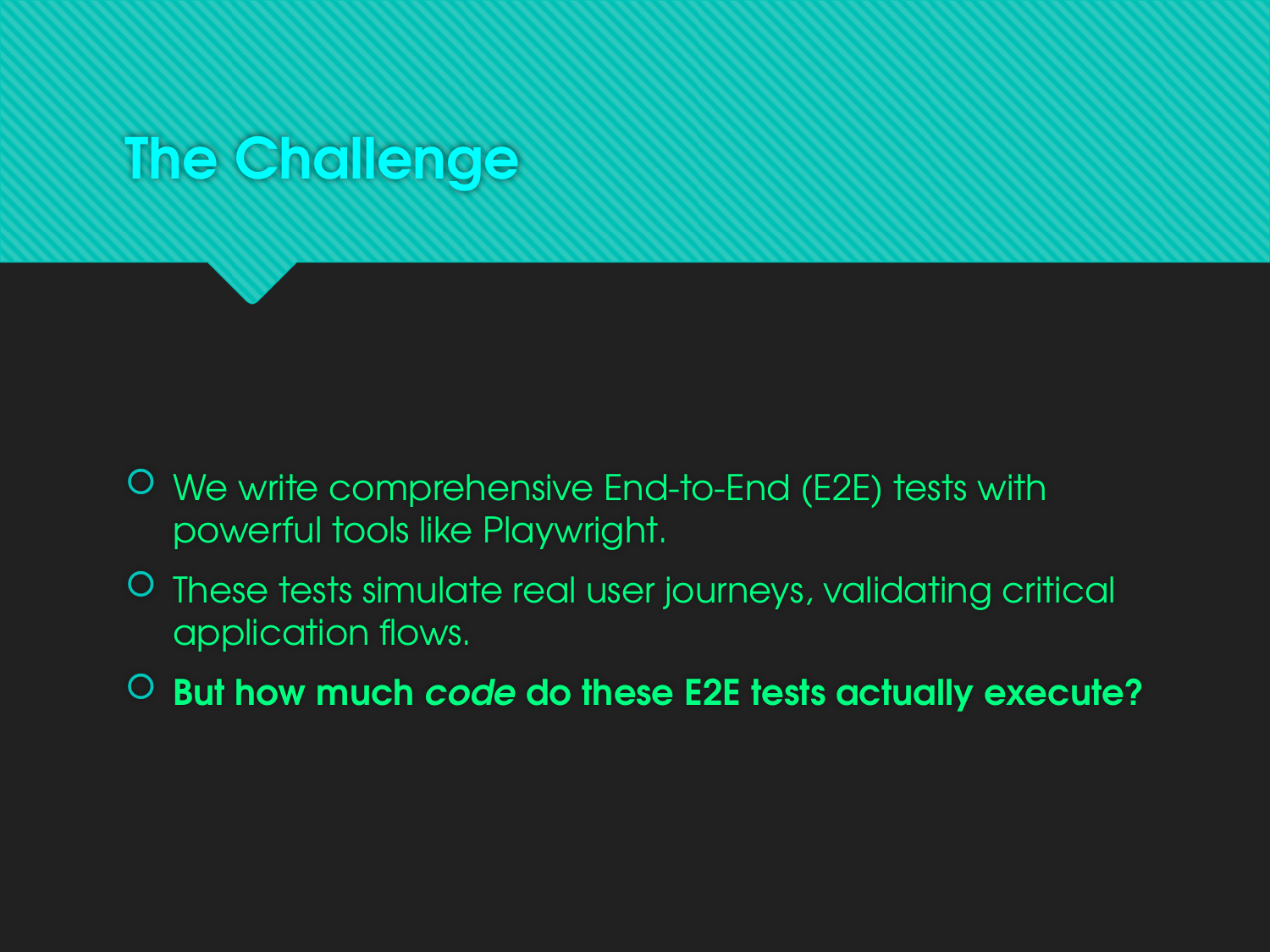

# The Challenge

We write comprehensive End-to-End (E2E) tests with powerful tools like Playwright.
These tests simulate real user journeys, validating critical application flows.
But how much code do these E2E tests actually execute?